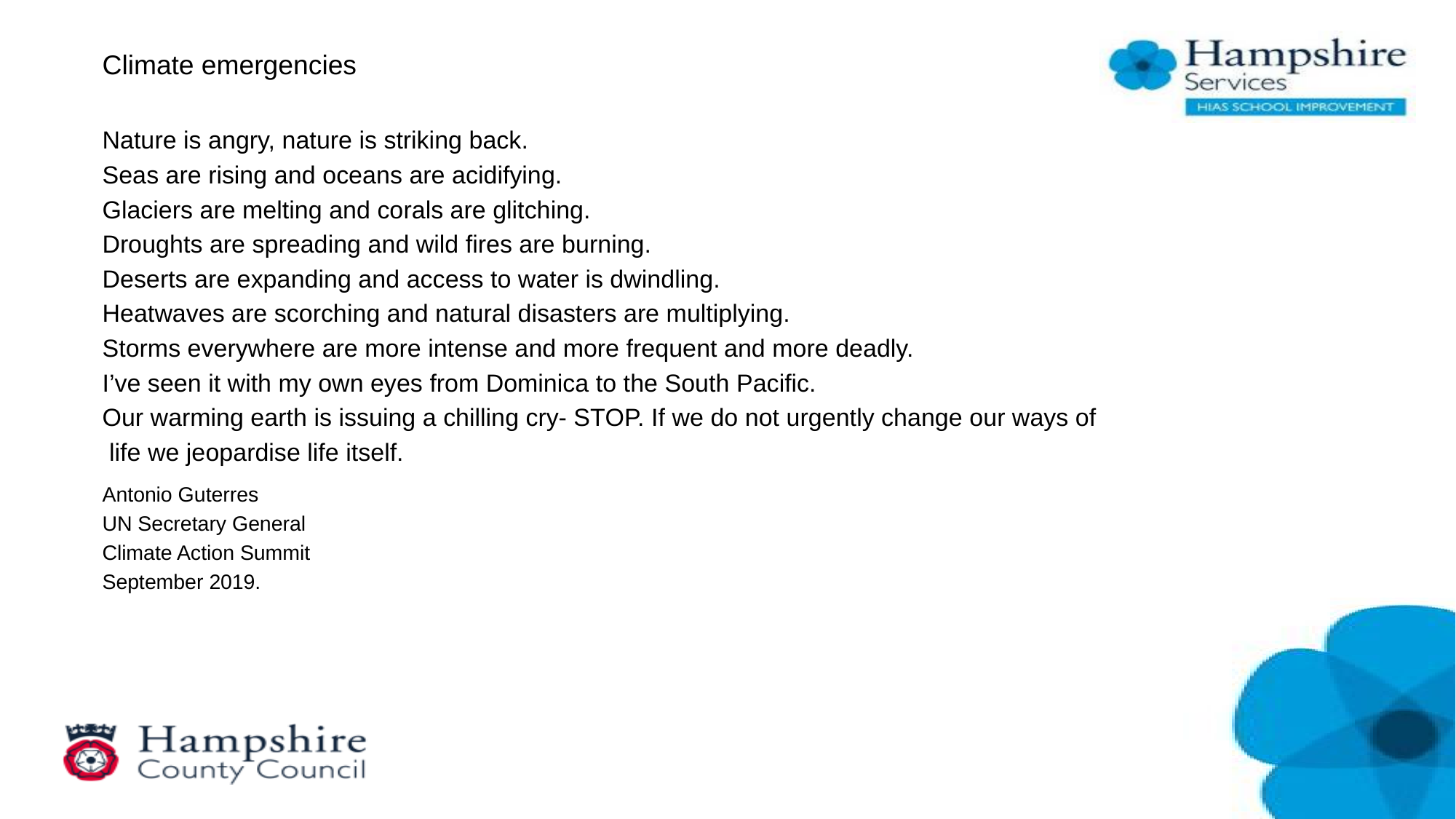

# Climate emergencies
Nature is angry, nature is striking back.
Seas are rising and oceans are acidifying.
Glaciers are melting and corals are glitching.
Droughts are spreading and wild fires are burning.
Deserts are expanding and access to water is dwindling.
Heatwaves are scorching and natural disasters are multiplying.
Storms everywhere are more intense and more frequent and more deadly.
I’ve seen it with my own eyes from Dominica to the South Pacific.
Our warming earth is issuing a chilling cry- STOP. If we do not urgently change our ways of
 life we jeopardise life itself.

Antonio Guterres
UN Secretary General
Climate Action Summit
September 2019.